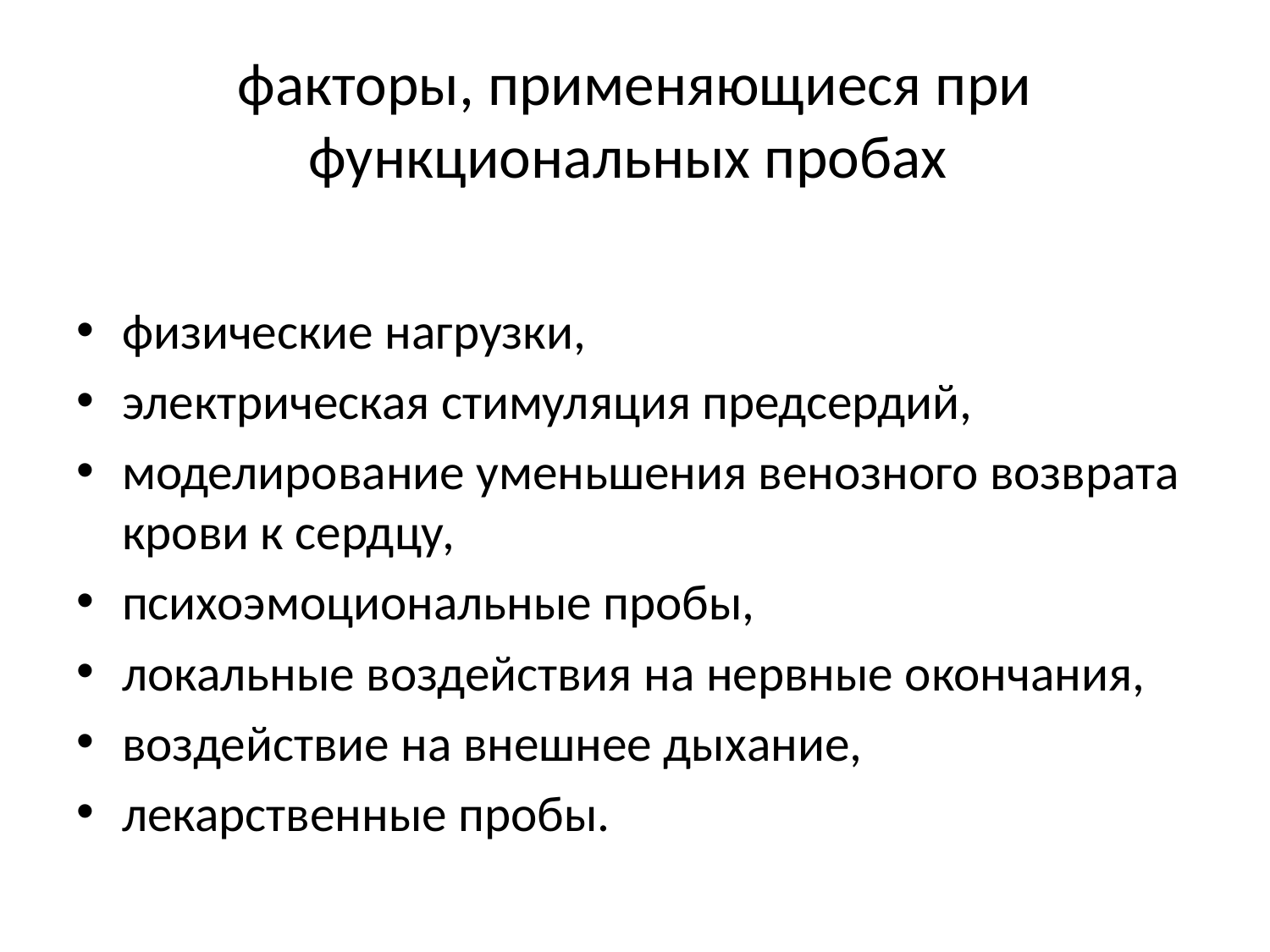

# факторы, применяющиеся при функциональных пробах

физические нагрузки,
электрическая стимуляция предсердий,
моделирование уменьшения венозного возврата крови к сердцу,
психоэмоциональные пробы,
локальные воздействия на нервные окончания,
воздействие на внешнее дыхание,
лекарственные пробы.